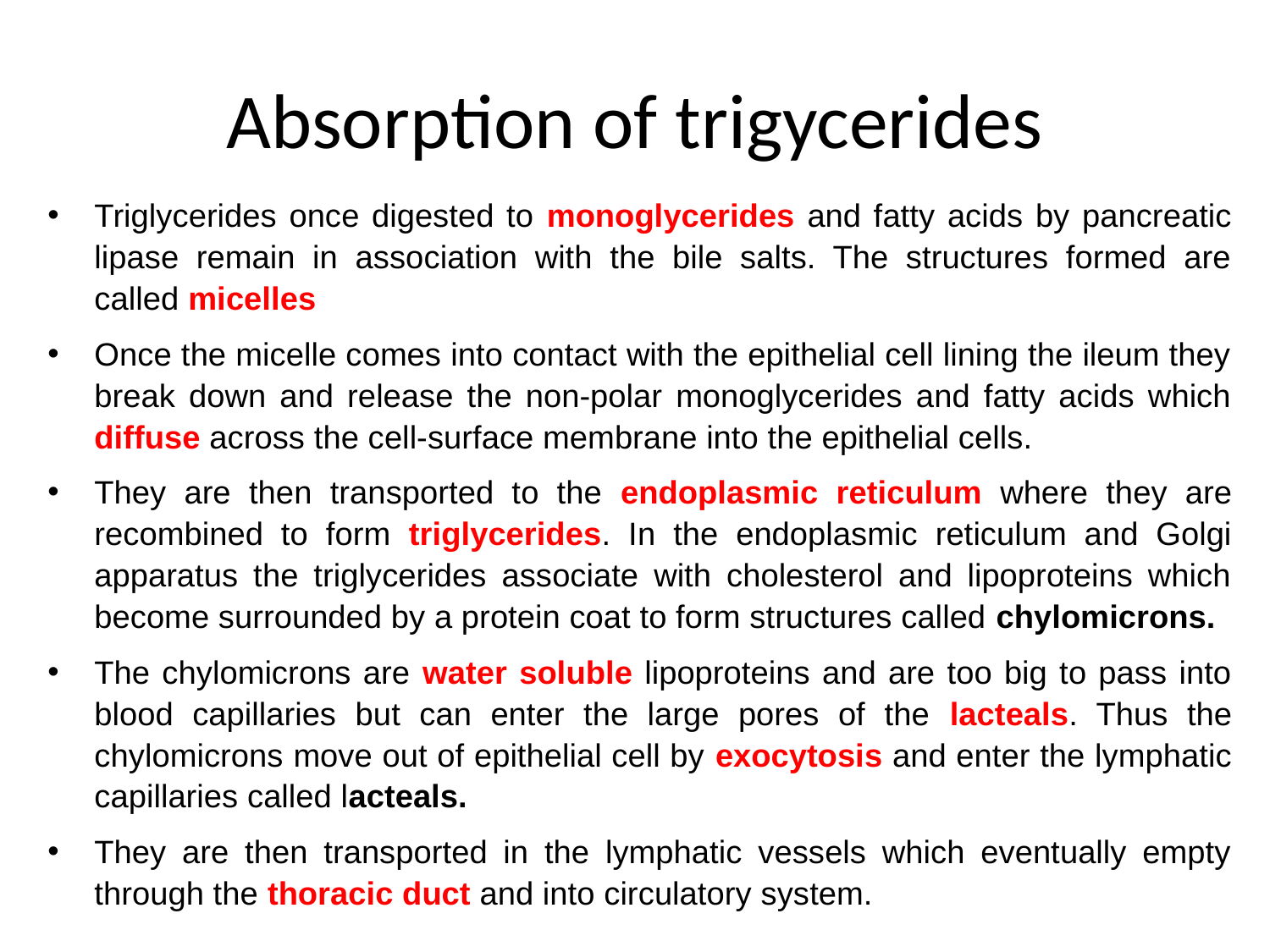

# Absorption of trigycerides
Triglycerides once digested to monoglycerides and fatty acids by pancreatic lipase remain in association with the bile salts. The structures formed are called micelles
Once the micelle comes into contact with the epithelial cell lining the ileum they break down and release the non-polar monoglycerides and fatty acids which diffuse across the cell-surface membrane into the epithelial cells.
They are then transported to the endoplasmic reticulum where they are recombined to form triglycerides. In the endoplasmic reticulum and Golgi apparatus the triglycerides associate with cholesterol and lipoproteins which become surrounded by a protein coat to form structures called chylomicrons.
The chylomicrons are water soluble lipoproteins and are too big to pass into blood capillaries but can enter the large pores of the lacteals. Thus the chylomicrons move out of epithelial cell by exocytosis and enter the lymphatic capillaries called lacteals.
They are then transported in the lymphatic vessels which eventually empty through the thoracic duct and into circulatory system.